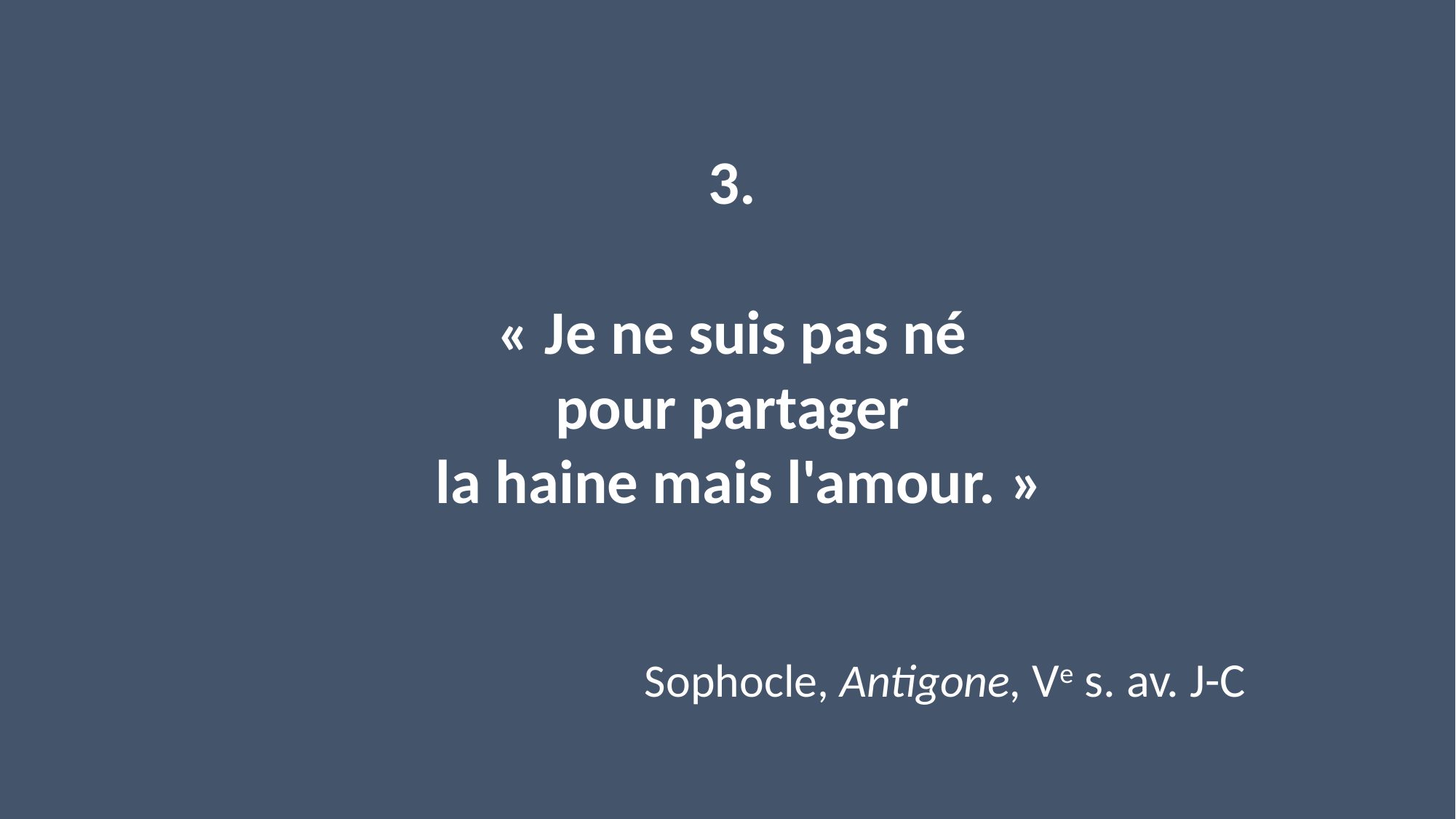

#

3.

« Je ne suis pas né
pour partager
la haine mais l'amour. »

                                        Sophocle, Antigone, Ve s. av. J-C